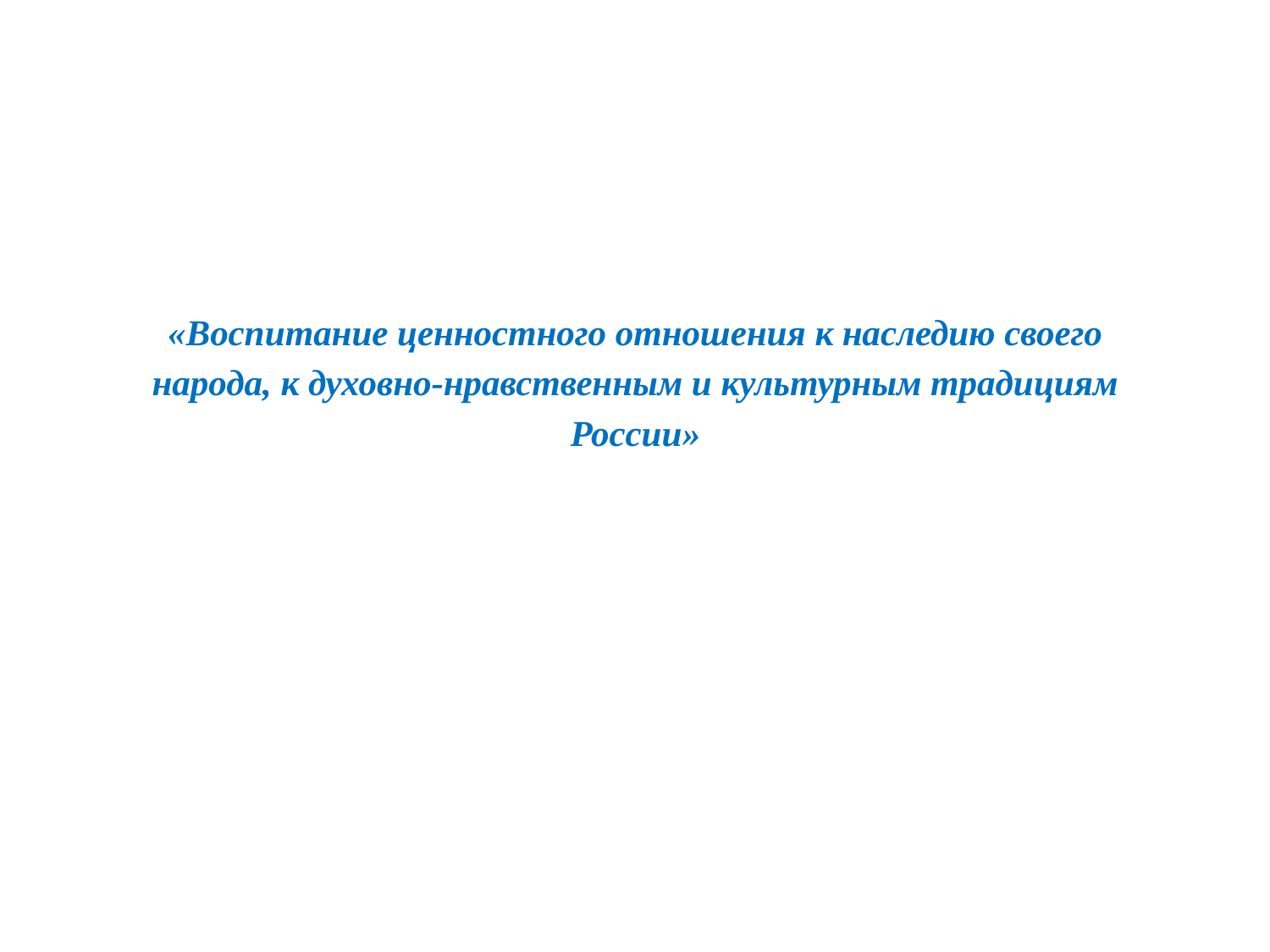

# «Воспитание ценностного отношения к наследию своего народа, к духовно-нравственным и культурным традициям России»